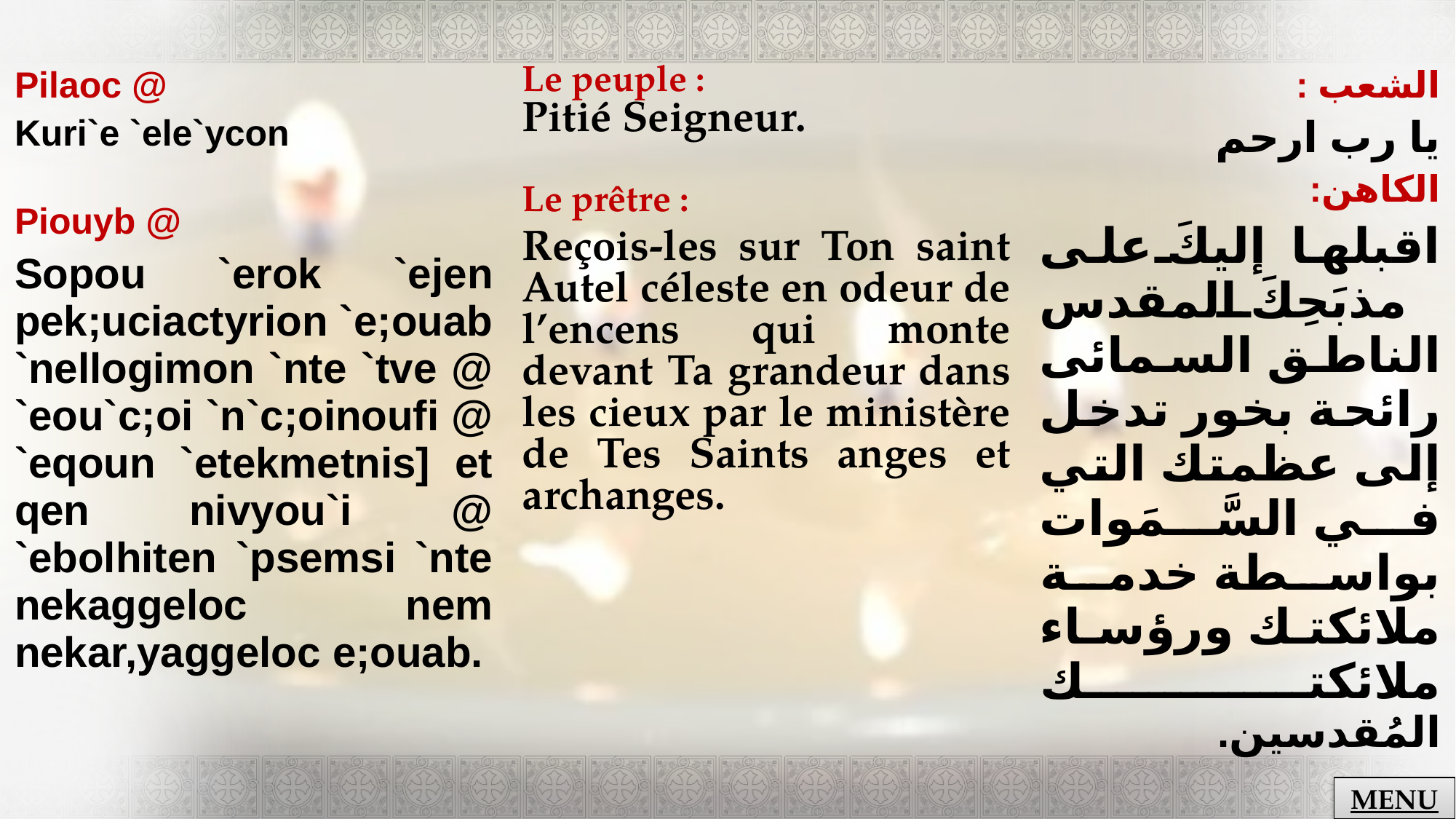

| Pilaoc @ Kuri`e `ele`ycon Piouyb @ Sopou `erok `ejen pek;uciactyrion `e;ouab `nellogimon `nte `tve @ `eou`c;oi `n`c;oinoufi @ `eqoun `etekmetnis] et qen nivyou`i @ `ebolhiten `psemsi `nte nekaggeloc nem nekar,yaggeloc e;ouab. | Le peuple : Pitié Seigneur. Le prêtre : Reçois-les sur Ton saint Autel céleste en odeur de l’encens qui monte devant Ta grandeur dans les cieux par le ministère de Tes Saints anges et archanges. | الشعب : يا رب ارحم الكاهن: اقبلها إليكَ على مذبَحِكَ المقدس الناطق السمائى رائحة بخور تدخل إلى عظمتك التي في السَّمَوات بواسطة خدمة ملائكتك ورؤساء ملائكتك المُقدسين. |
| --- | --- | --- |
MENU